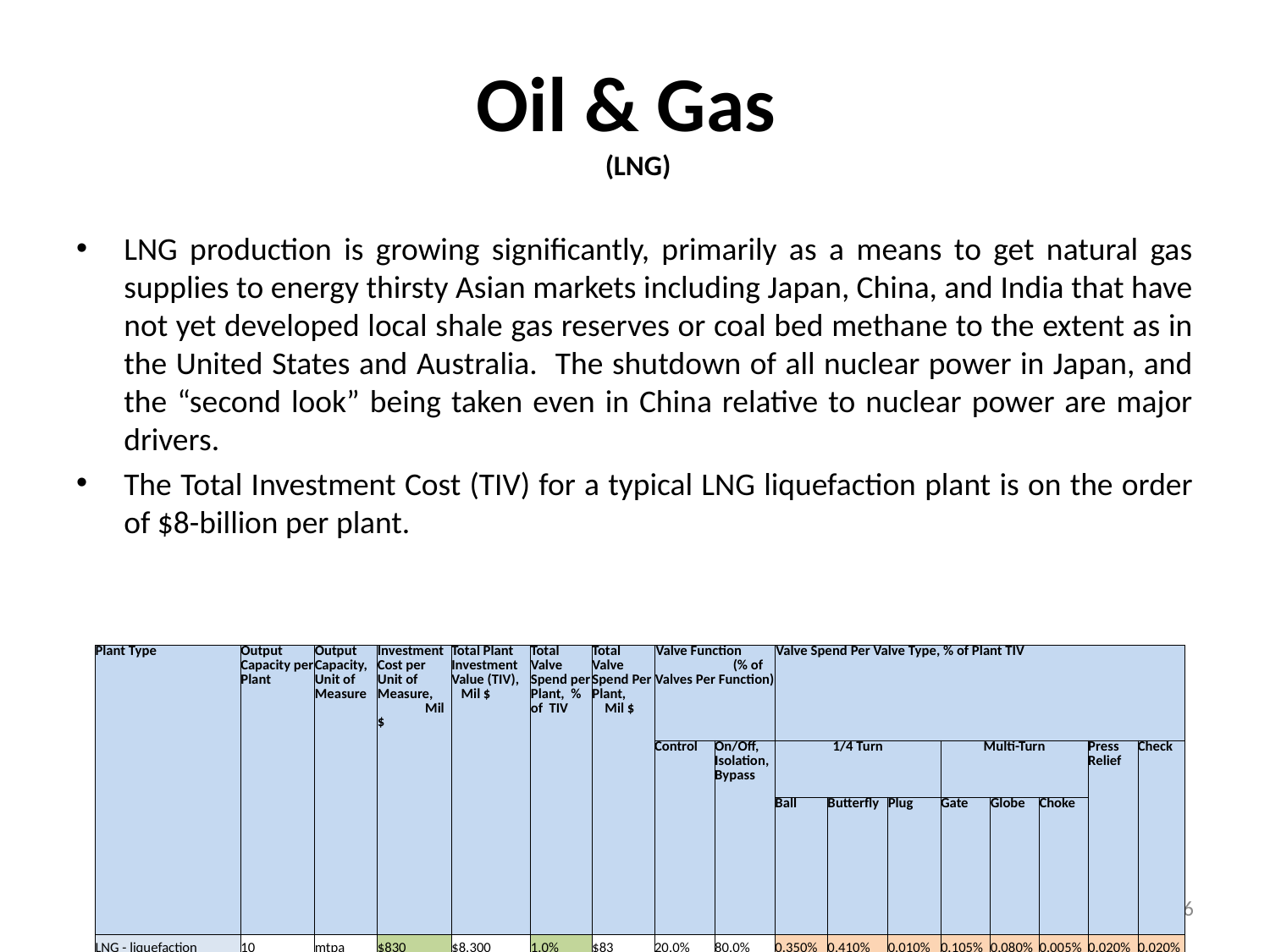

# Oil & Gas (LNG)
LNG production is growing significantly, primarily as a means to get natural gas supplies to energy thirsty Asian markets including Japan, China, and India that have not yet developed local shale gas reserves or coal bed methane to the extent as in the United States and Australia.  The shutdown of all nuclear power in Japan, and the “second look” being taken even in China relative to nuclear power are major drivers.
The Total Investment Cost (TIV) for a typical LNG liquefaction plant is on the order of $8-billion per plant.
| Plant Type | Output Capacity per Plant | Output Capacity, Unit of Measure | Investment Cost per Unit of Measure, Mil $ | Total Plant Investment Value (TIV), Mil $ | Total Valve Spend per Plant, % of TIV | Total Valve Spend Per Plant, Mil $ | Valve Function (% of Valves Per Function) |  | Valve Spend Per Valve Type, % of Plant TIV |  |  |  |  |  |  |  |
| --- | --- | --- | --- | --- | --- | --- | --- | --- | --- | --- | --- | --- | --- | --- | --- | --- |
|  |  |  |  |  |  |  | Control | On/Off, Isolation, Bypass | 1/4 Turn |  |  | Multi-Turn |  |  | Press Relief | Check |
|  |  |  |  |  |  |  |  |  | Ball | Butterfly | Plug | Gate | Globe | Choke |  |  |
|  |  |  |  |  |  |  |  |  |  |  |  |  |  |  |  |  |
| LNG - liquefaction | 10 | mtpa | $830 | $8,300 | 1.0% | $83 | 20.0% | 80.0% | 0.350% | 0.410% | 0.010% | 0.105% | 0.080% | 0.005% | 0.020% | 0.020% |
16